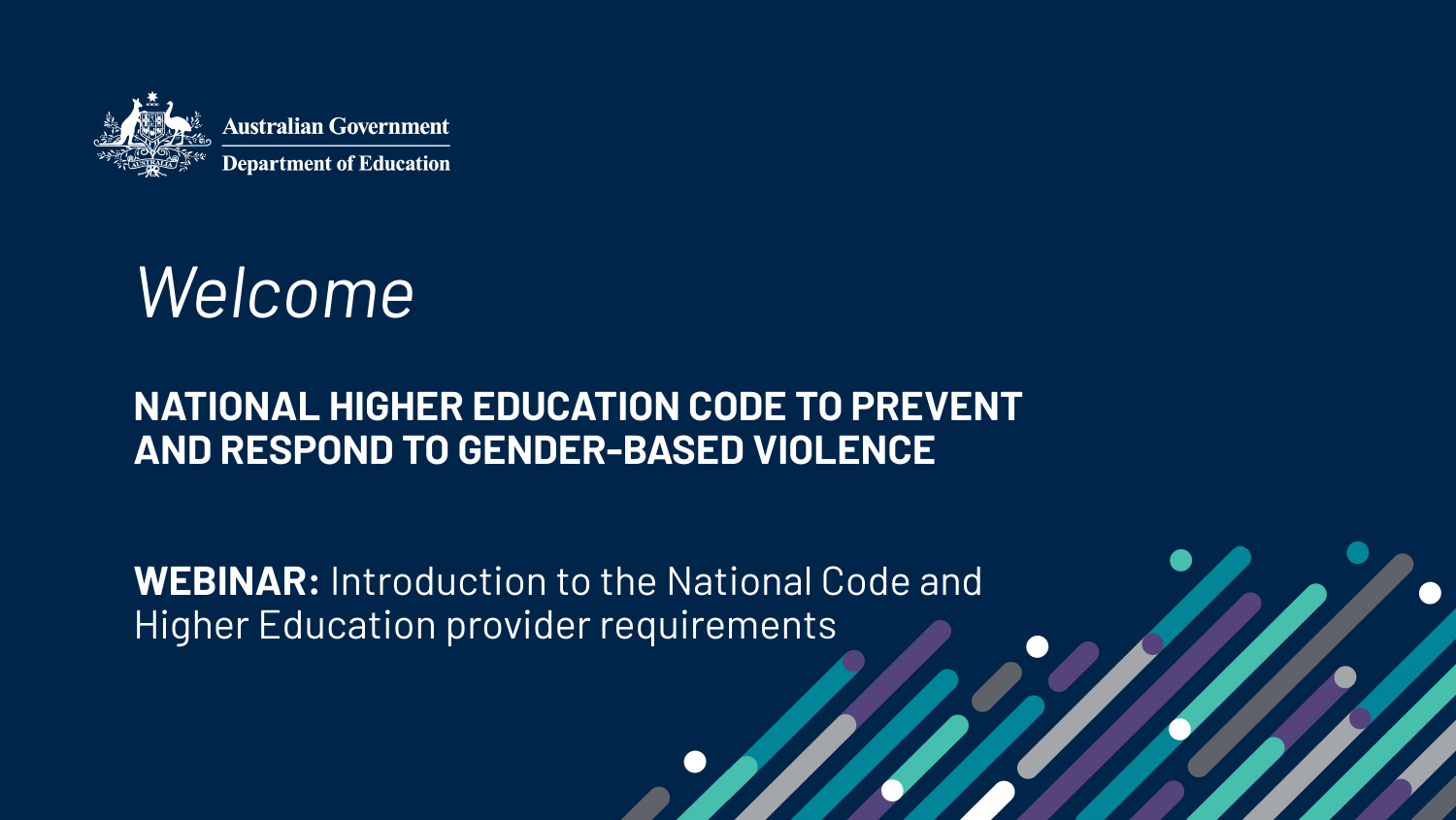

# Welcome NATIONAL HIGHER EDUCATION CODE TO PREVENT AND RESPOND TO GENDER-BASED VIOLENCE WEBINAR: Introduction to the National Code and Higher Education provider requirements